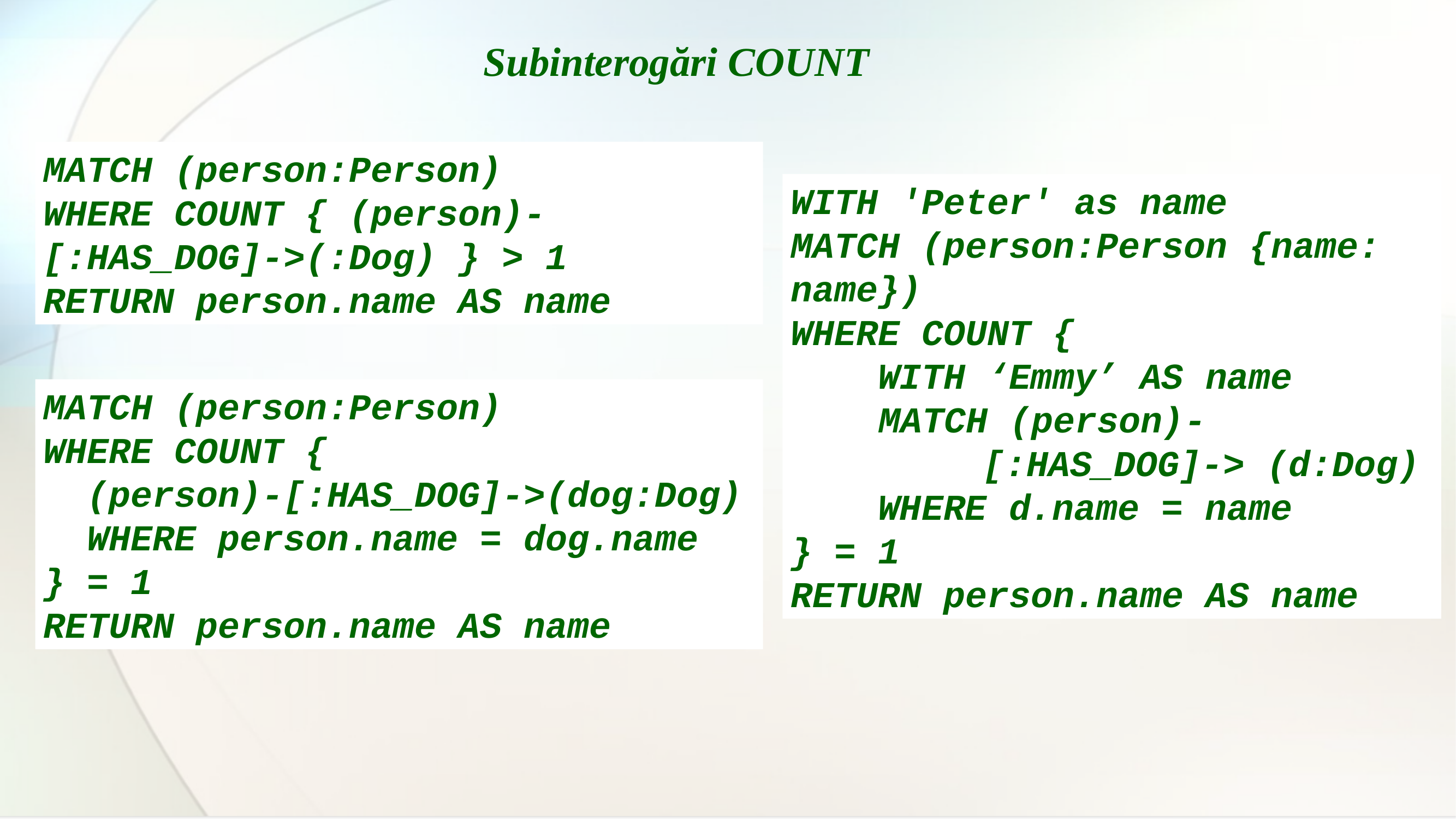

Subinterogări COUNT
MATCH (person:Person)
WHERE COUNT { (person)-[:HAS_DOG]->(:Dog) } > 1
RETURN person.name AS name
WITH 'Peter' as name
MATCH (person:Person {name: name})
WHERE COUNT {
    WITH ‘Emmy’ AS name
MATCH (person)-[:HAS_DOG]-> (d:Dog)
    WHERE d.name = name
} = 1
RETURN person.name AS name
MATCH (person:Person)
WHERE COUNT {
  (person)-[:HAS_DOG]->(dog:Dog)
  WHERE person.name = dog.name
} = 1
RETURN person.name AS name